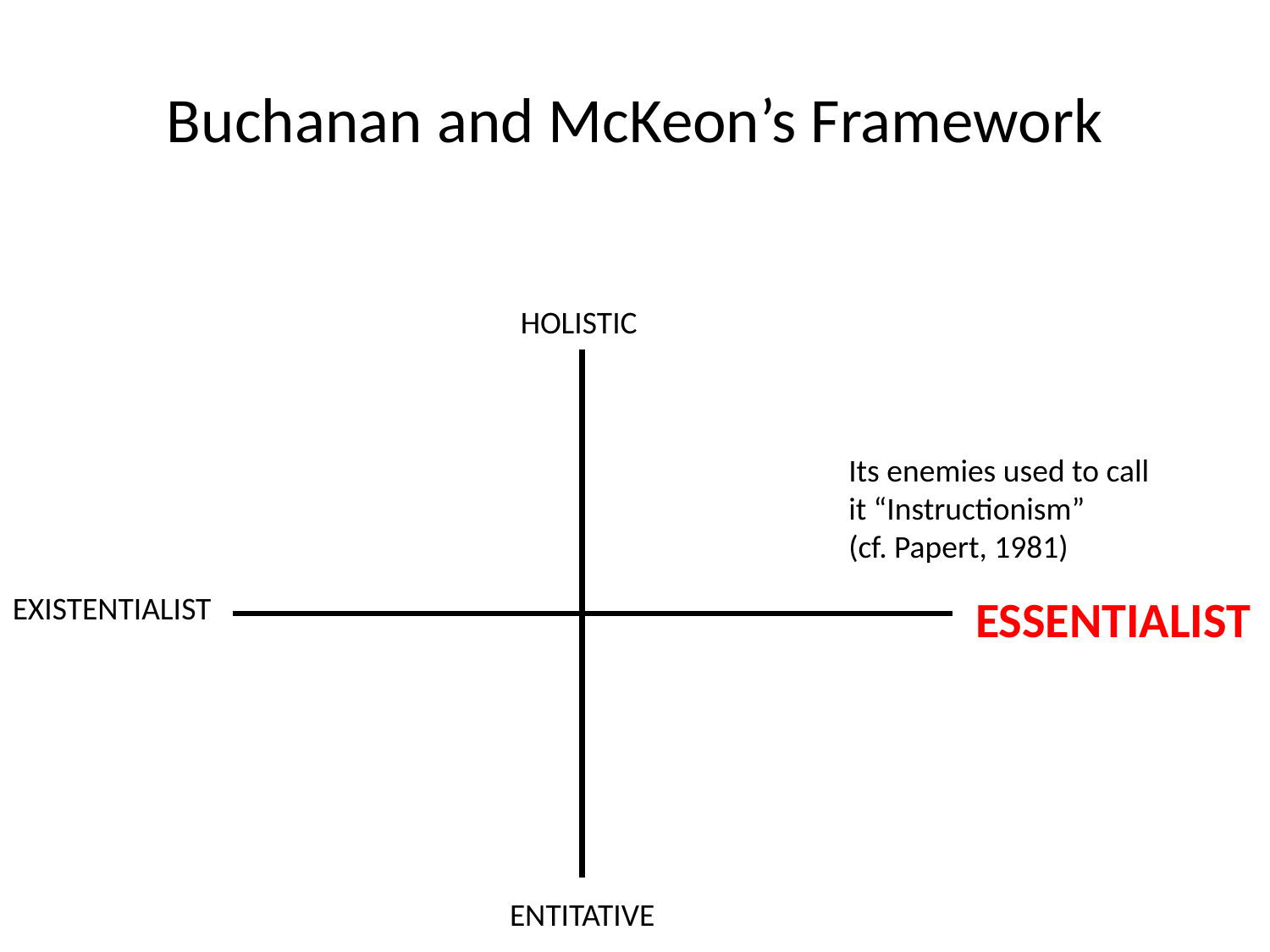

Buchanan and McKeon’s Framework
HOLISTIC
Its enemies used to call it “Instructionism”
(cf. Papert, 1981)
EXISTENTIALIST
ESSENTIALIST
ENTITATIVE